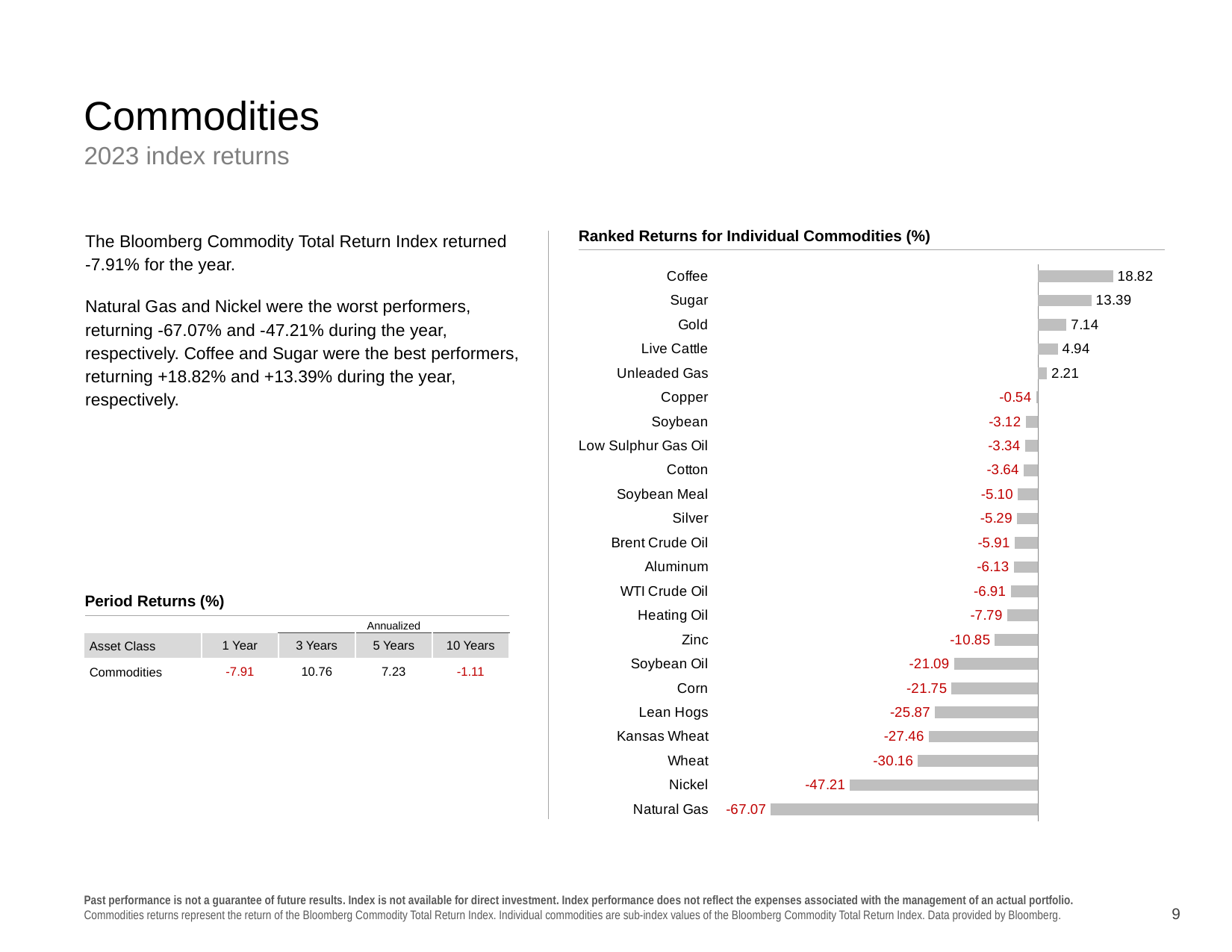

# Commodities
2023 index returns
Ranked Returns for Individual Commodities (%)
The Bloomberg Commodity Total Return Index returned
-7.91% for the year.
Natural Gas and Nickel were the worst performers, returning -67.07% and -47.21% during the year, respectively. Coffee and Sugar were the best performers, returning +18.82% and +13.39% during the year, respectively.

### Chart

| Category | Negative | Positive |
|---|---|---|
| Coffee | 0.0 | 18.82 |
| Sugar | 0.0 | 13.39 |
| Gold | 0.0 | 7.14 |
| Live Cattle | 0.0 | 4.94 |
| Unleaded Gas | 0.0 | 2.21 |
| Copper | -0.54 | 0.0 |
| Soybean | -3.12 | 0.0 |
| Low Sulphur Gas Oil | -3.34 | 0.0 |
| Cotton | -3.64 | 0.0 |
| Soybean Meal | -5.1 | 0.0 |
| Silver | -5.29 | 0.0 |
| Brent Crude Oil | -5.91 | 0.0 |
| Aluminum | -6.13 | 0.0 |
| WTI Crude Oil | -6.91 | 0.0 |
| Heating Oil | -7.79 | 0.0 |
| Zinc | -10.85 | 0.0 |
| Soybean Oil | -21.09 | 0.0 |
| Corn | -21.75 | 0.0 |
| Lean Hogs | -25.87 | 0.0 |
| Kansas Wheat | -27.46 | 0.0 |
| Wheat | -30.16 | 0.0 |
| Nickel | -47.21 | 0.0 |
| Natural Gas | -67.07152632872662 | 0.0 |
Period Returns (%)
|  |  | Annualized | Annualized |  |
| --- | --- | --- | --- | --- |
| Asset Class | 1 Year | 3 Years | 5 Years | 10 Years |
| Commodities | -7.91 | 10.76 | 7.23 | -1.11 |
9
Past performance is not a guarantee of future results. Index is not available for direct investment. Index performance does not reflect the expenses associated with the management of an actual portfolio.
Commodities returns represent the return of the Bloomberg Commodity Total Return Index. Individual commodities are sub-index values of the Bloomberg Commodity Total Return Index. Data provided by Bloomberg.